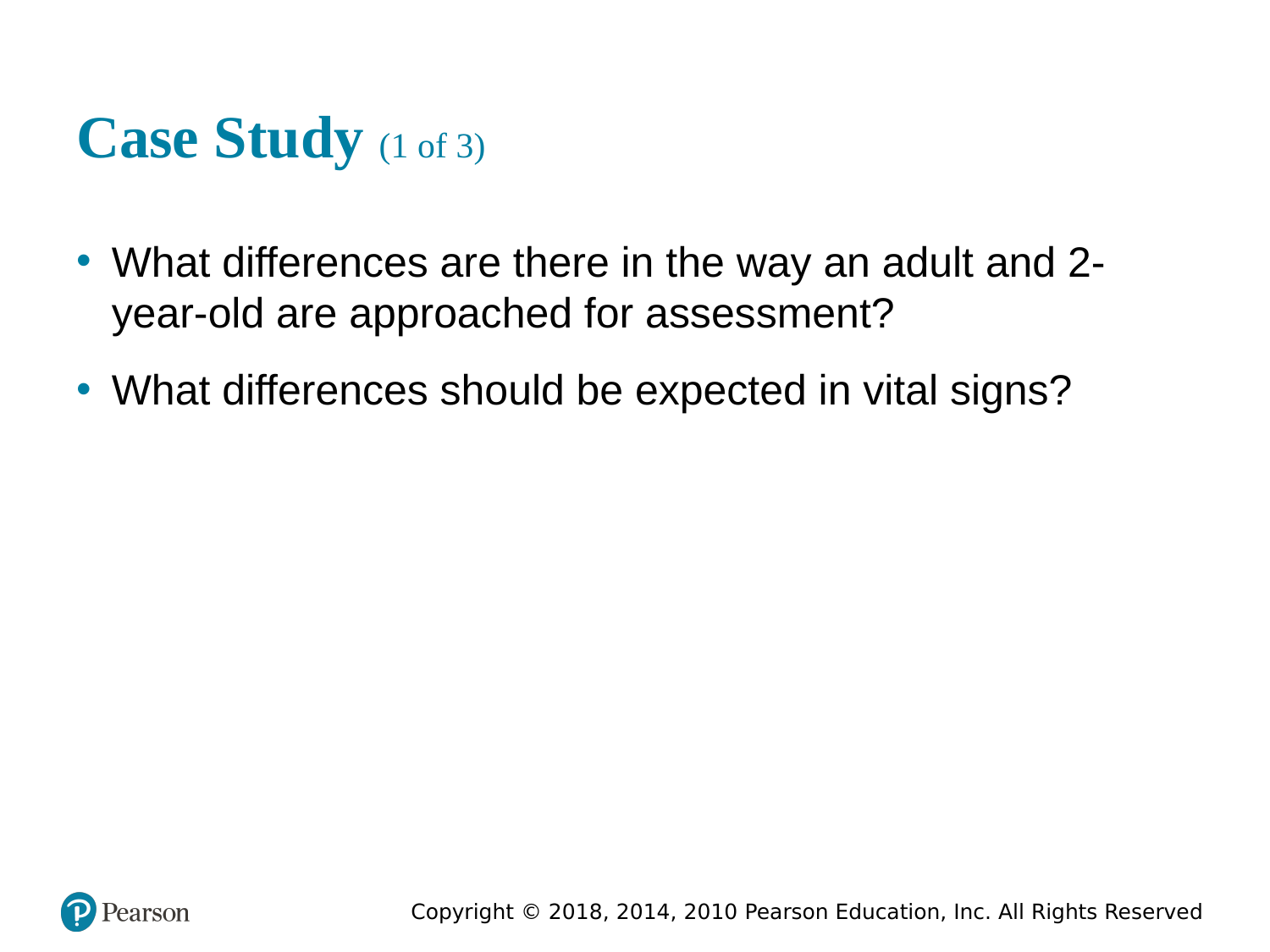

# Case Study (1 of 3)
What differences are there in the way an adult and 2-year-old are approached for assessment?
What differences should be expected in vital signs?